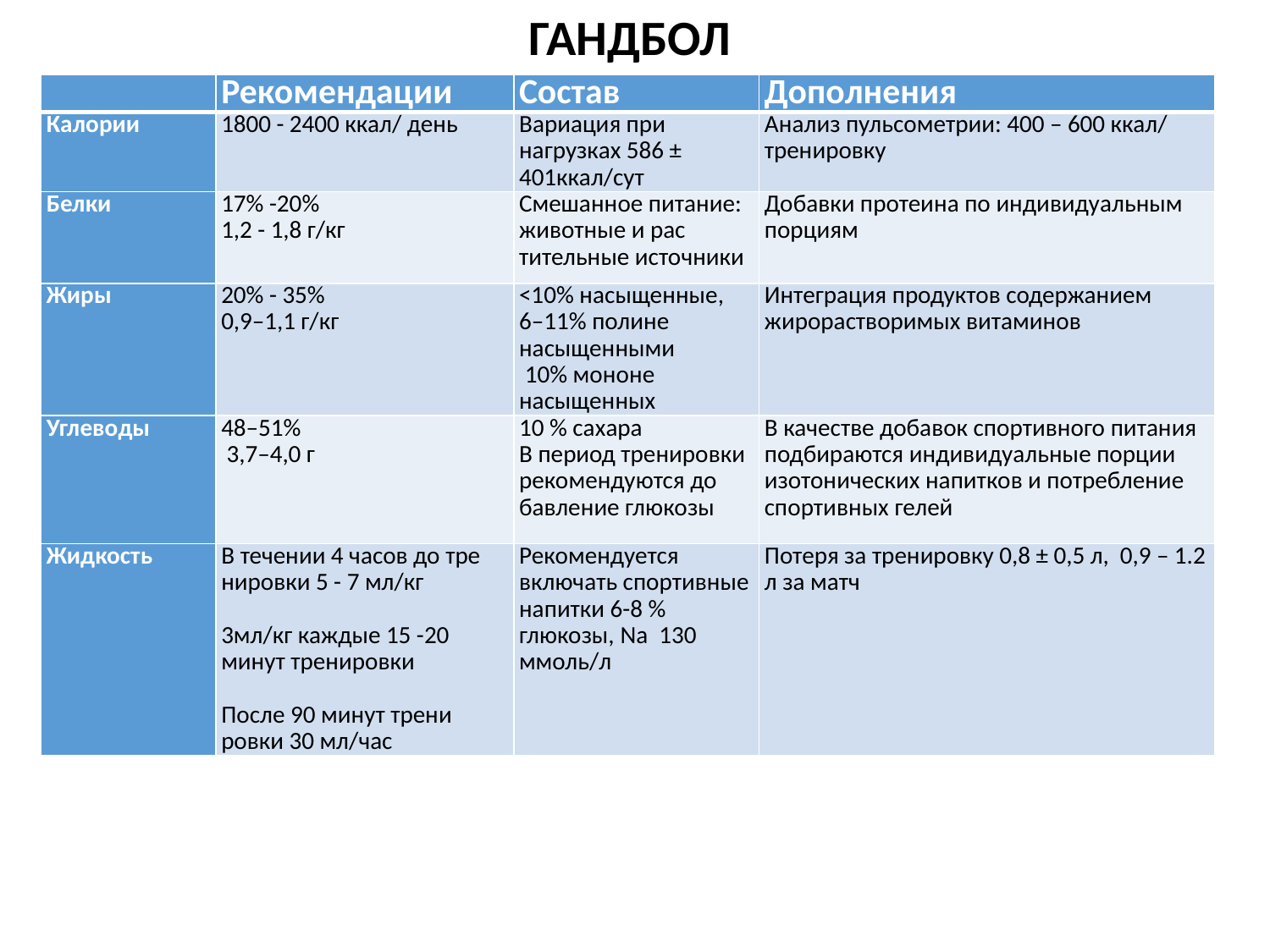

ГАНДБОЛ
|  | Рекомендации | Состав | Дополнения |
| --- | --- | --- | --- |
| Калории | 1800 - 2400 ккал/ день | Вариация при нагрузках 586 ± 401ккал/сут | Анализ пульсометрии: 400 – 600 ккал/ тренировку |
| Белки | 17% -20% 1,2 - 1,8 г/кг | Смешанное питание: жи­вотные и рас­тительные ис­точники | Добавки протеина по индивиду­альным порциям |
| Жиры | 20% - 35% 0,9–1,1 г/кг | <10% насы­щенные, 6–11% полине­насыщенными 10% мононе­насыщенных | Интеграция продуктов содержанием жирорастворимых витаминов |
| Углеводы | 48–51% 3,7–4,0 г | 10 % сахара В период тре­нировки реко­мендуются до­бавление глю­козы | В качестве добавок спортивного питания подбираются индиви­дуальные порции изотониче­ских напитков и потребление спортивных гелей |
| Жидкость | В течении 4 часов до тре­нировки 5 - 7 мл/кг   3мл/кг каждые 15 -20 минут тренировки   После 90 ми­нут трени­ровки 30 мл/час | Рекоменду­ется включать спортивные напитки 6-8 % глюкозы, Na 130 ммоль/л | Потеря за тренировку 0,8 ± 0,5 л, 0,9 – 1.2 л за матч |